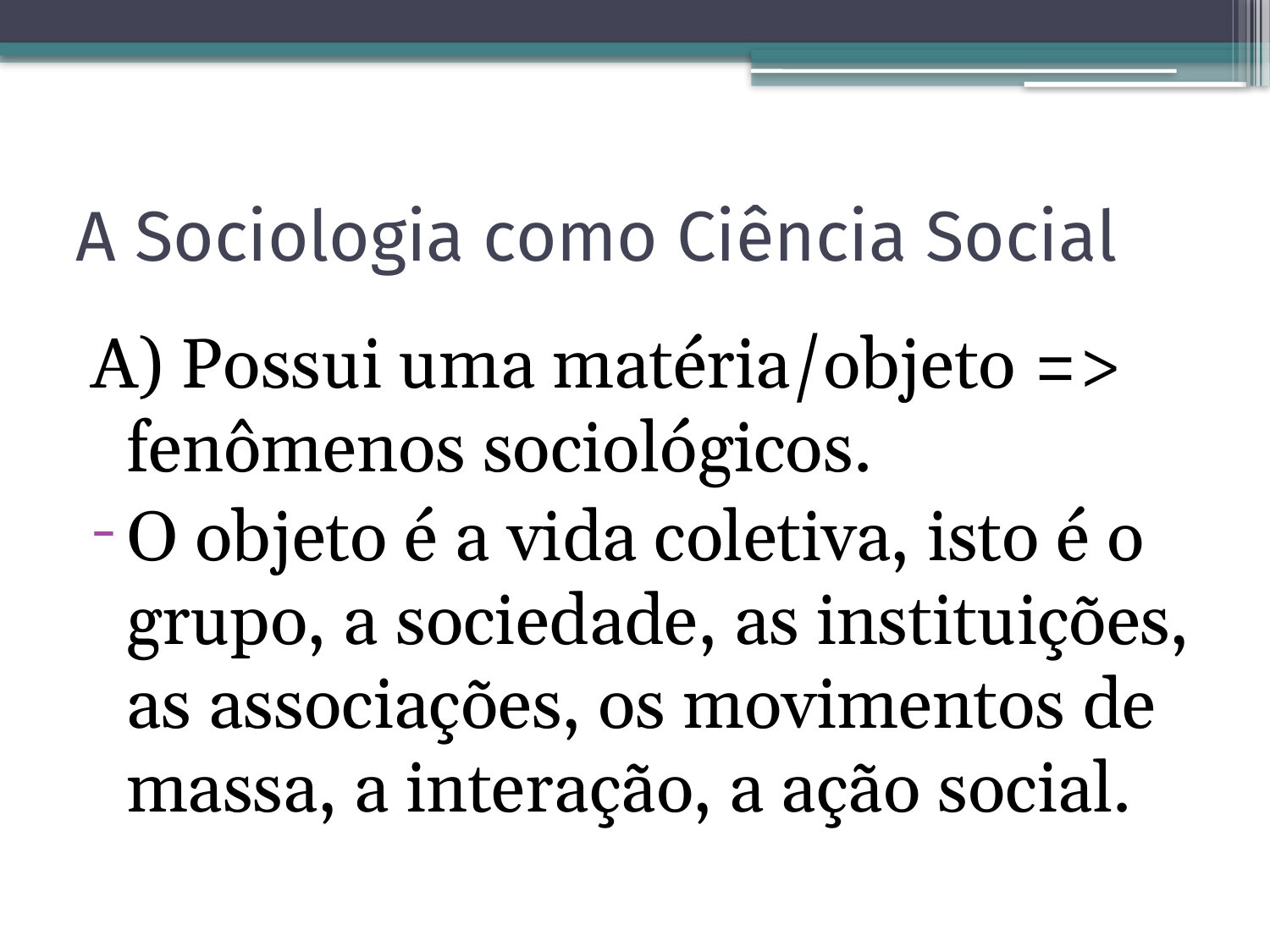

# A Sociologia como Ciência Social
A) Possui uma matéria/objeto => fenômenos sociológicos.
O objeto é a vida coletiva, isto é o grupo, a sociedade, as instituições, as associações, os movimentos de massa, a interação, a ação social.